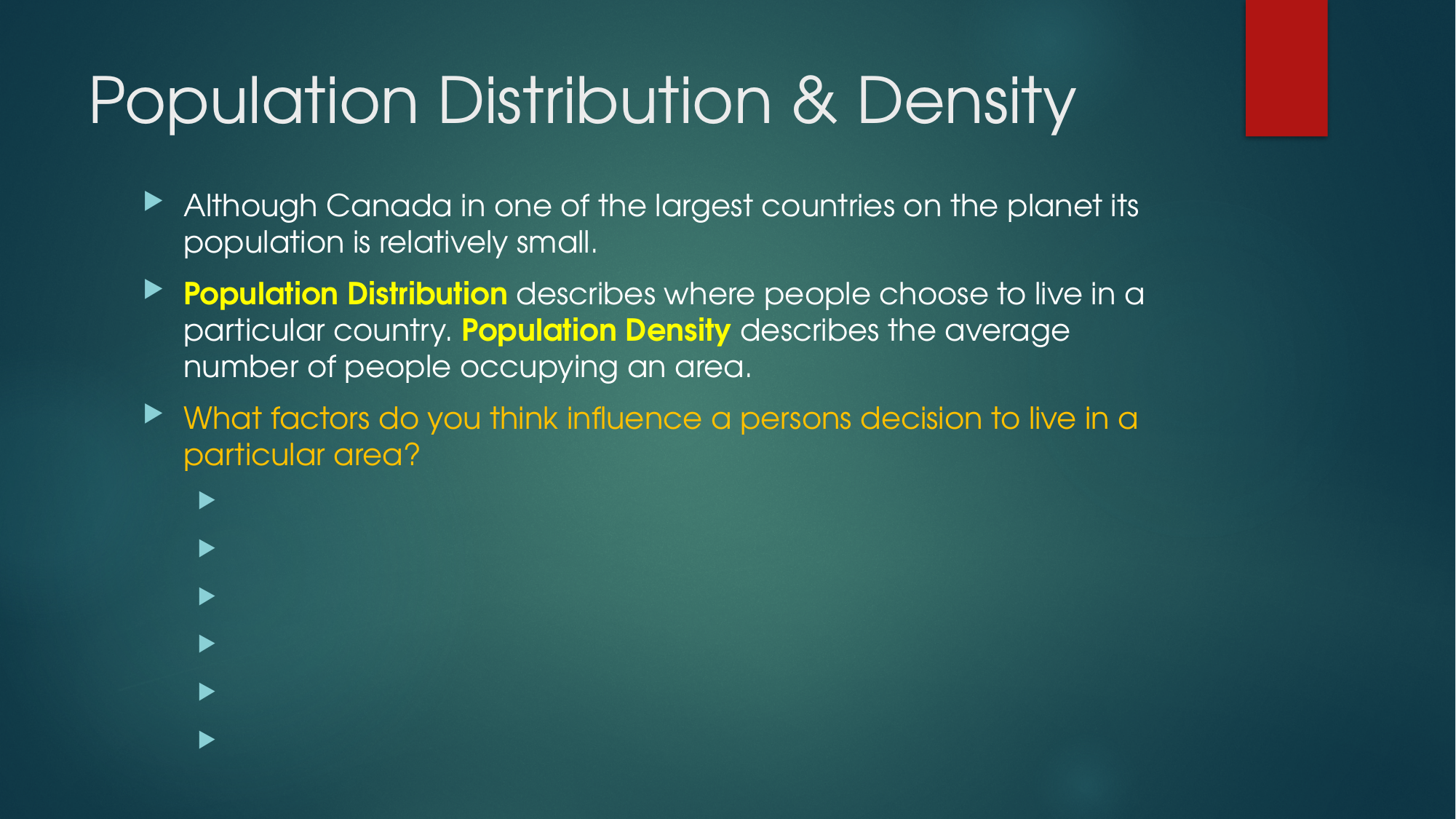

# Population Distribution & Density
Although Canada in one of the largest countries on the planet its population is relatively small.
Population Distribution describes where people choose to live in a particular country. Population Density describes the average number of people occupying an area.
What factors do you think influence a persons decision to live in a particular area?